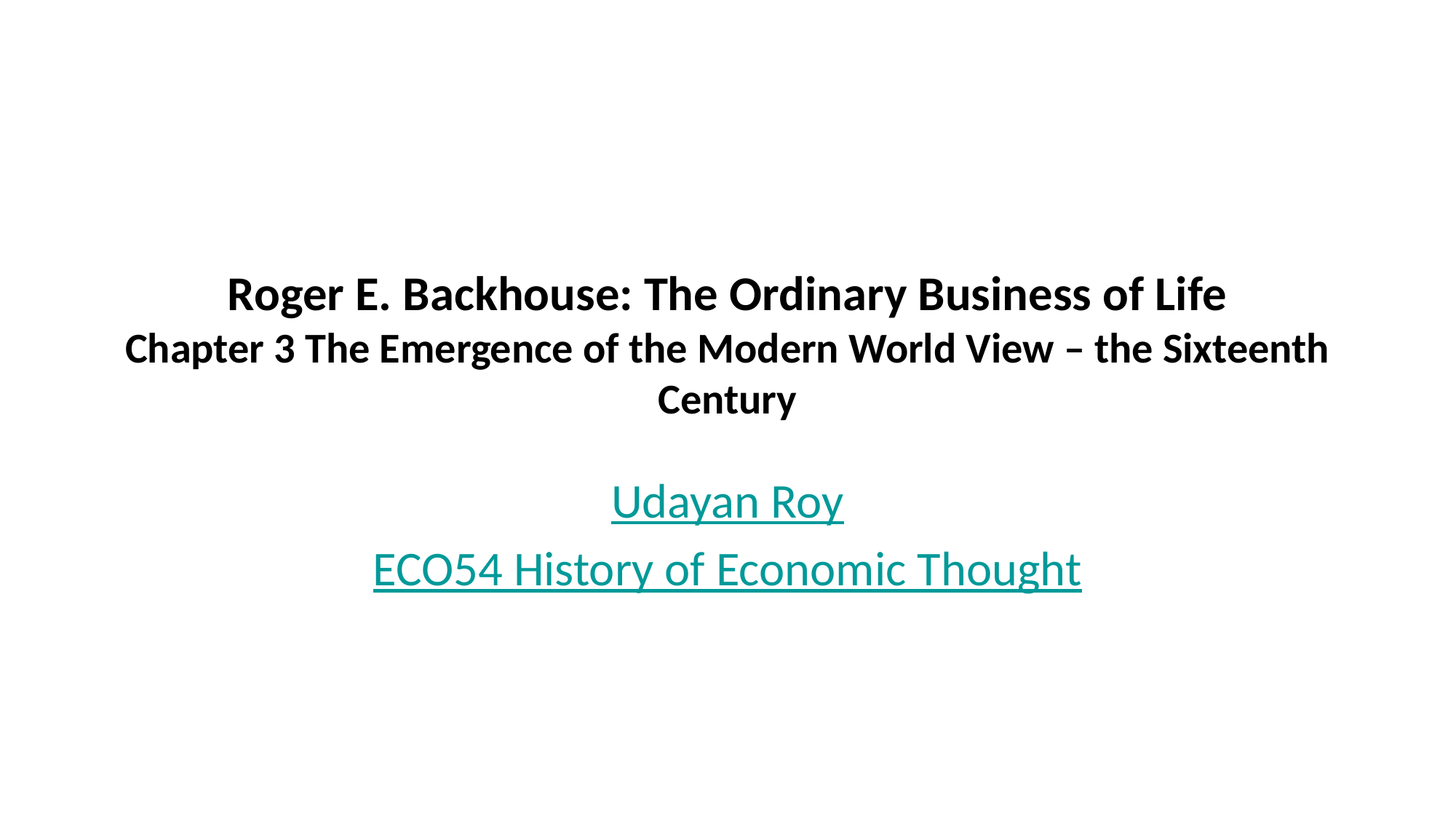

# Roger E. Backhouse: The Ordinary Business of Life Chapter 3 The Emergence of the Modern World View – the Sixteenth Century
Udayan Roy
ECO54 History of Economic Thought